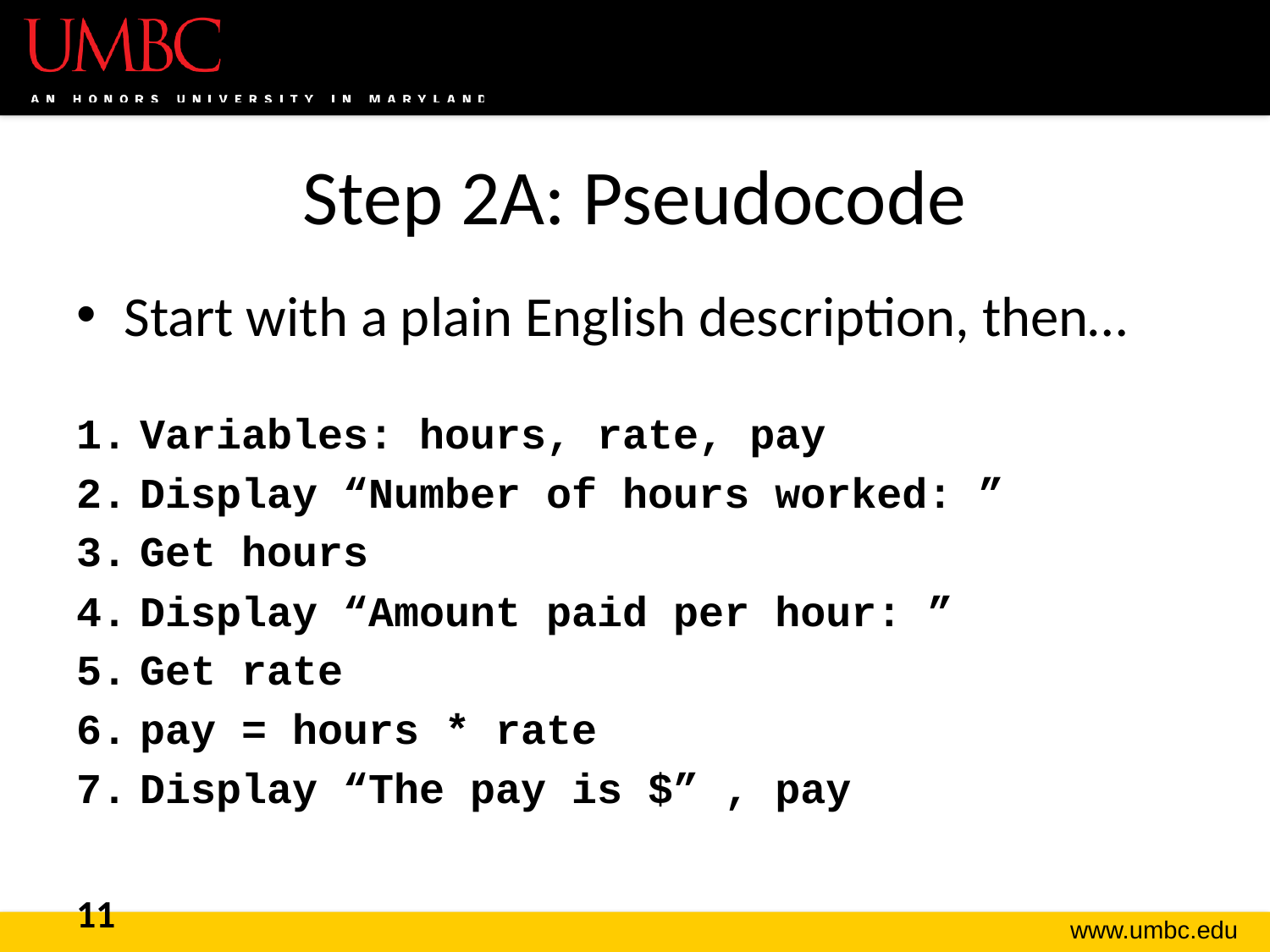

# Step 2A: Pseudocode
Start with a plain English description, then…

Variables: hours, rate, pay
Display “Number of hours worked: ”
Get hours
Display “Amount paid per hour: ”
Get rate
pay = hours * rate
Display “The pay is $” , pay

11